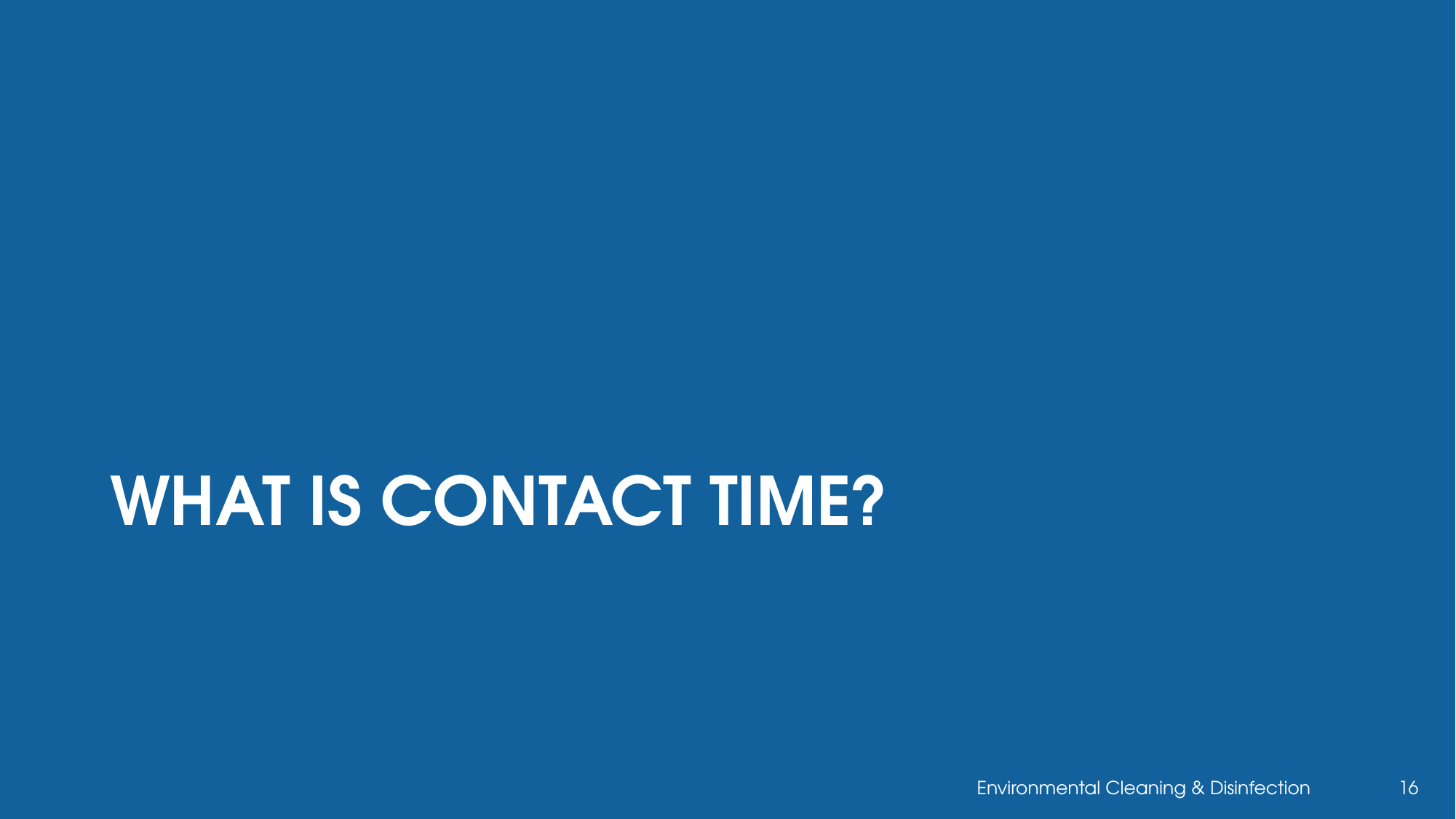

# What is contact time?
Environmental Cleaning & Disinfection
16